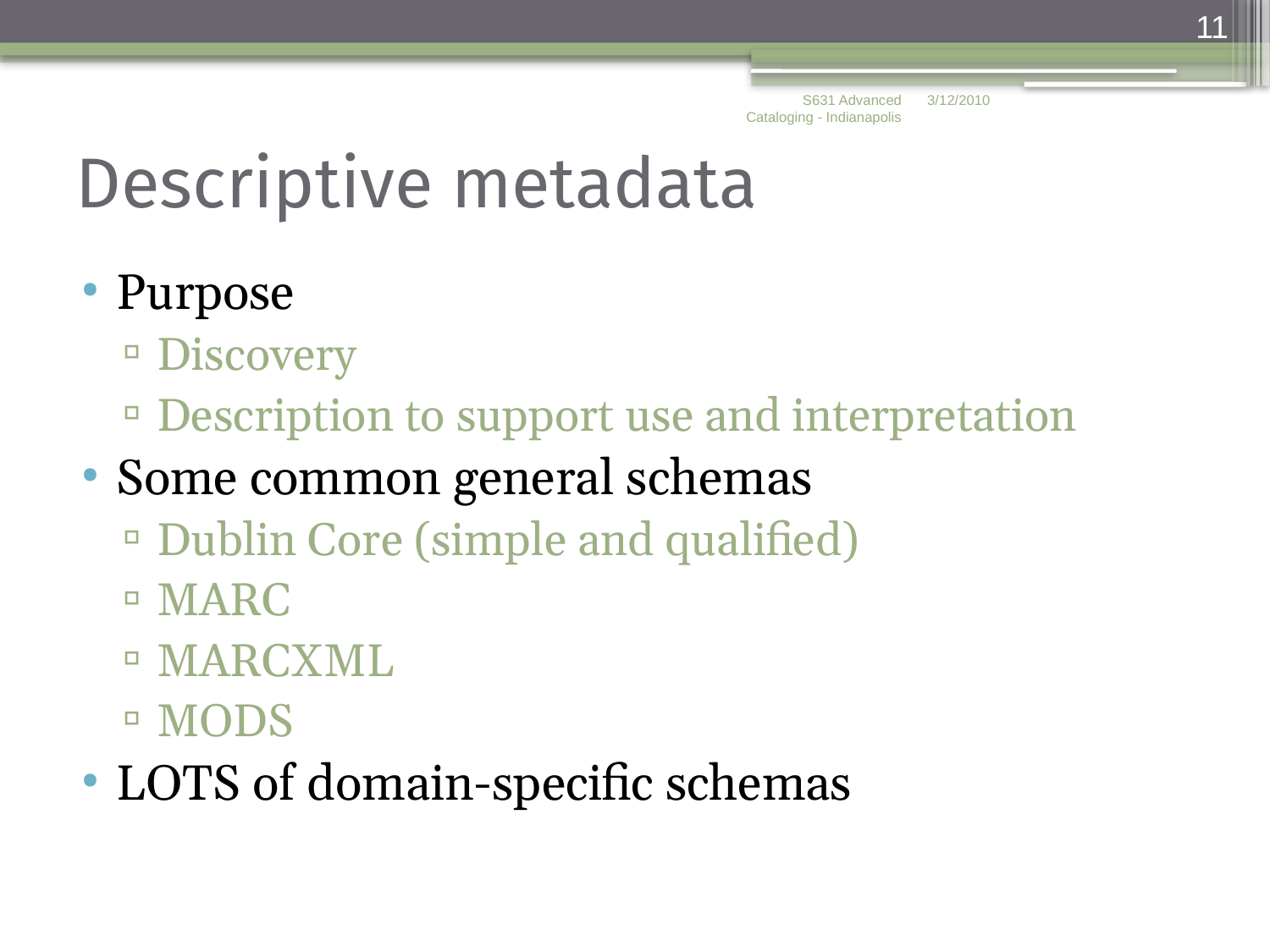

11
S631 Advanced Cataloging - Indianapolis
3/12/2010
# Descriptive metadata
Purpose
Discovery
Description to support use and interpretation
Some common general schemas
Dublin Core (simple and qualified)
MARC
MARCXML
MODS
LOTS of domain-specific schemas